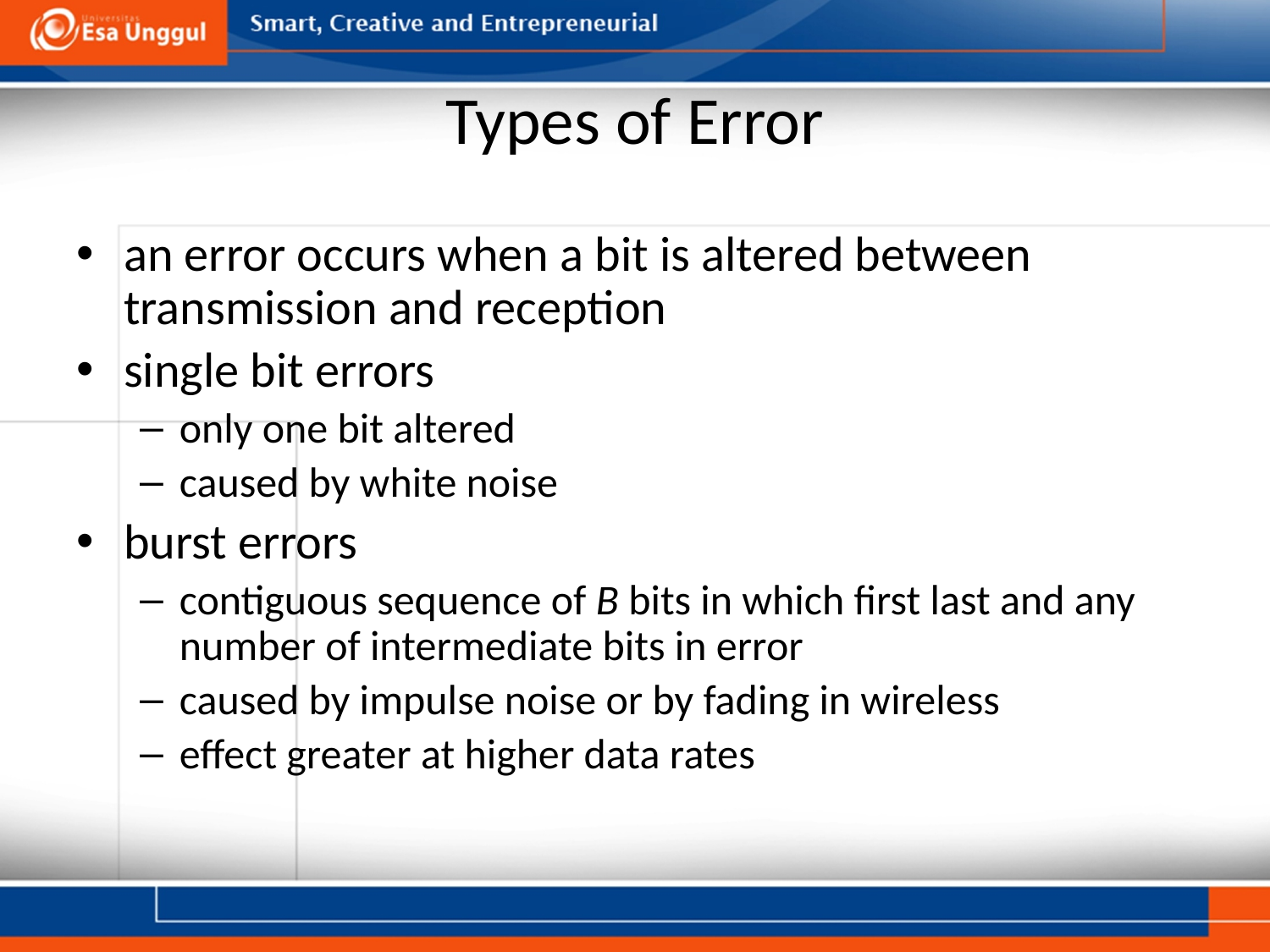

# Types of Error
an error occurs when a bit is altered between transmission and reception
single bit errors
only one bit altered
caused by white noise
burst errors
contiguous sequence of B bits in which first last and any number of intermediate bits in error
caused by impulse noise or by fading in wireless
effect greater at higher data rates